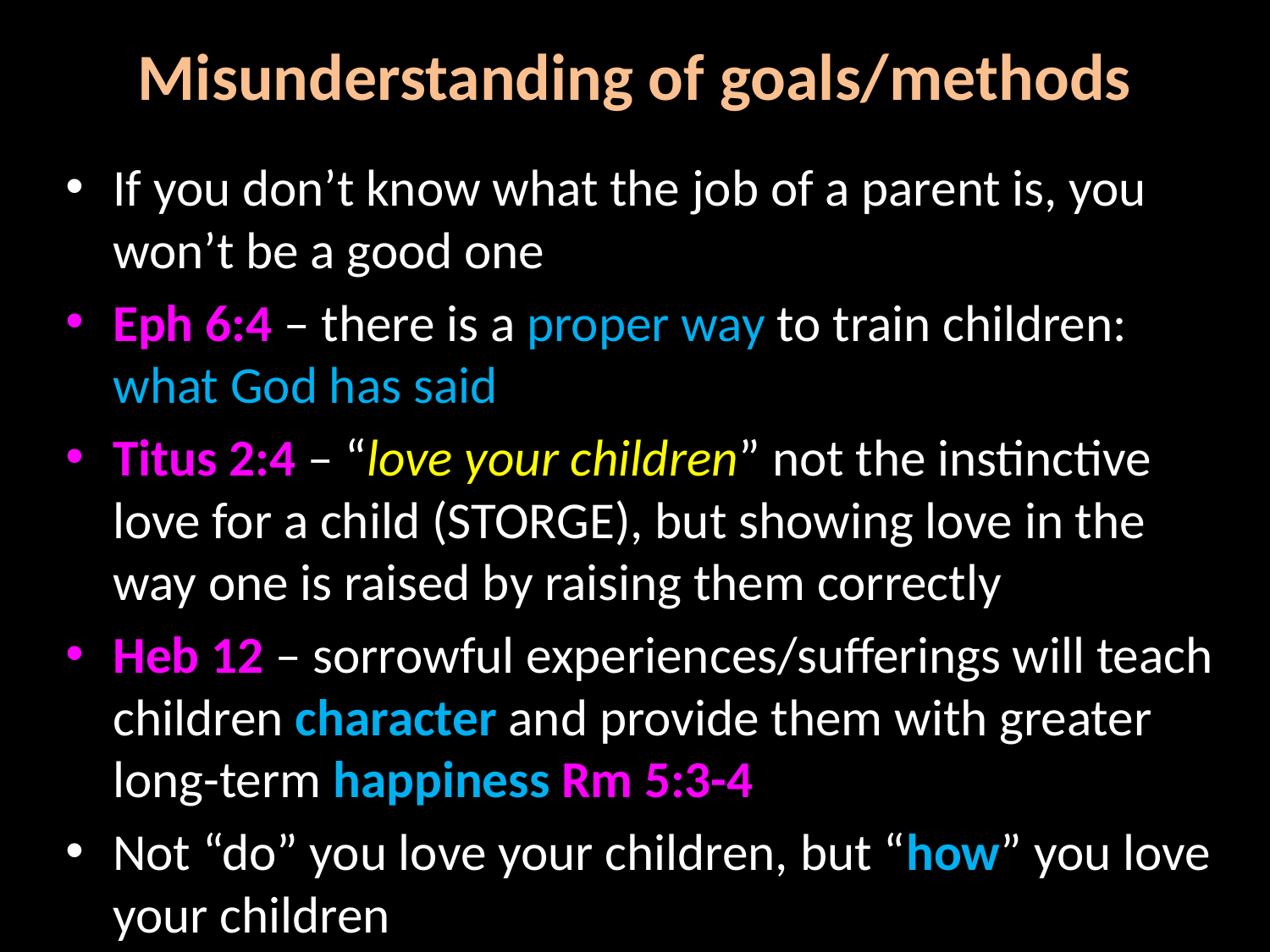

# Misunderstanding of goals/methods
If you don’t know what the job of a parent is, you won’t be a good one
Eph 6:4 – there is a proper way to train children: what God has said
Titus 2:4 – “love your children” not the instinctive love for a child (STORGE), but showing love in the way one is raised by raising them correctly
Heb 12 – sorrowful experiences/sufferings will teach children character and provide them with greater long-term happiness Rm 5:3-4
Not “do” you love your children, but “how” you love your children